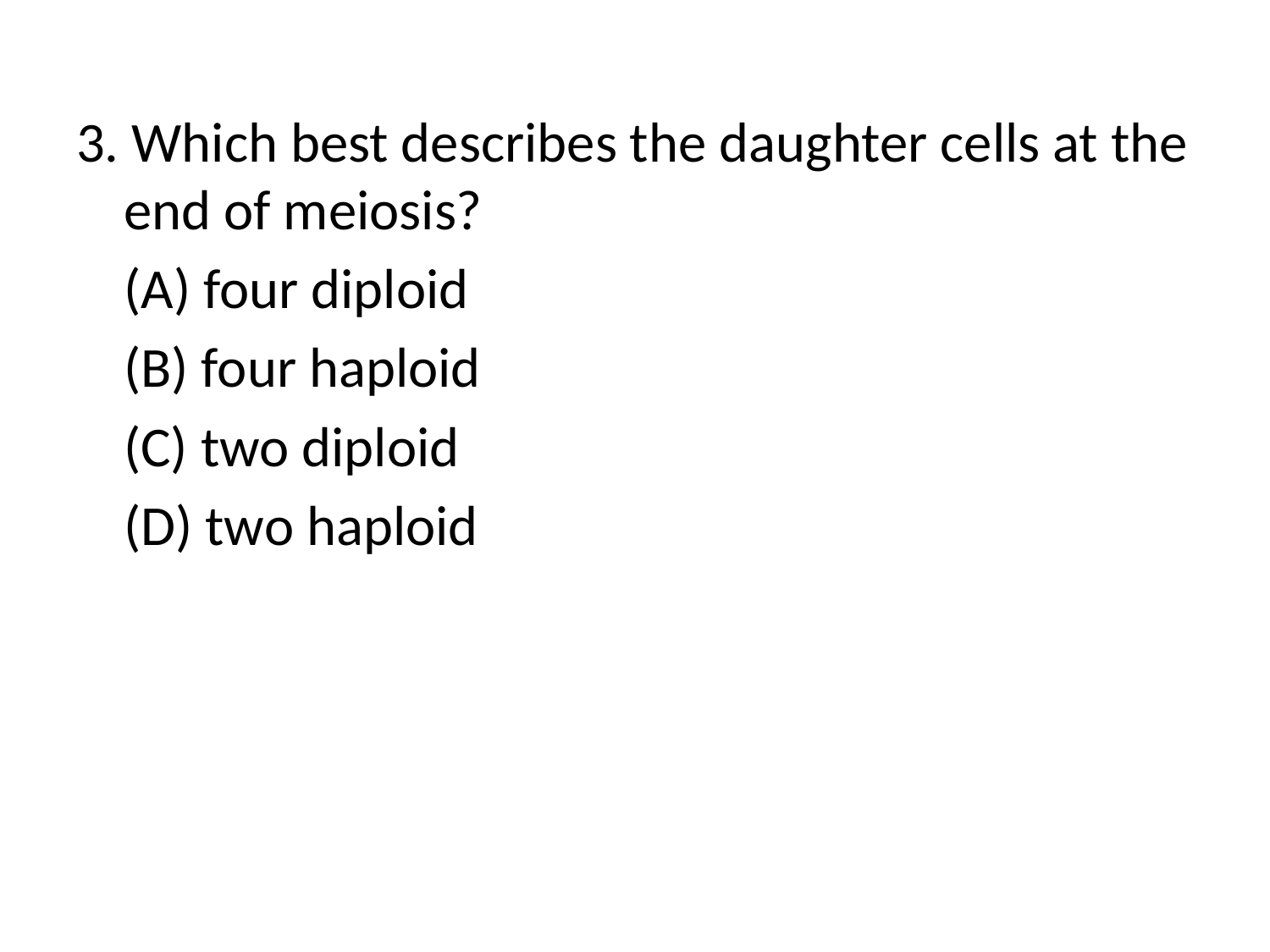

3. Which best describes the daughter cells at the end of meiosis?
	(A) four diploid
	(B) four haploid
	(C) two diploid
	(D) two haploid